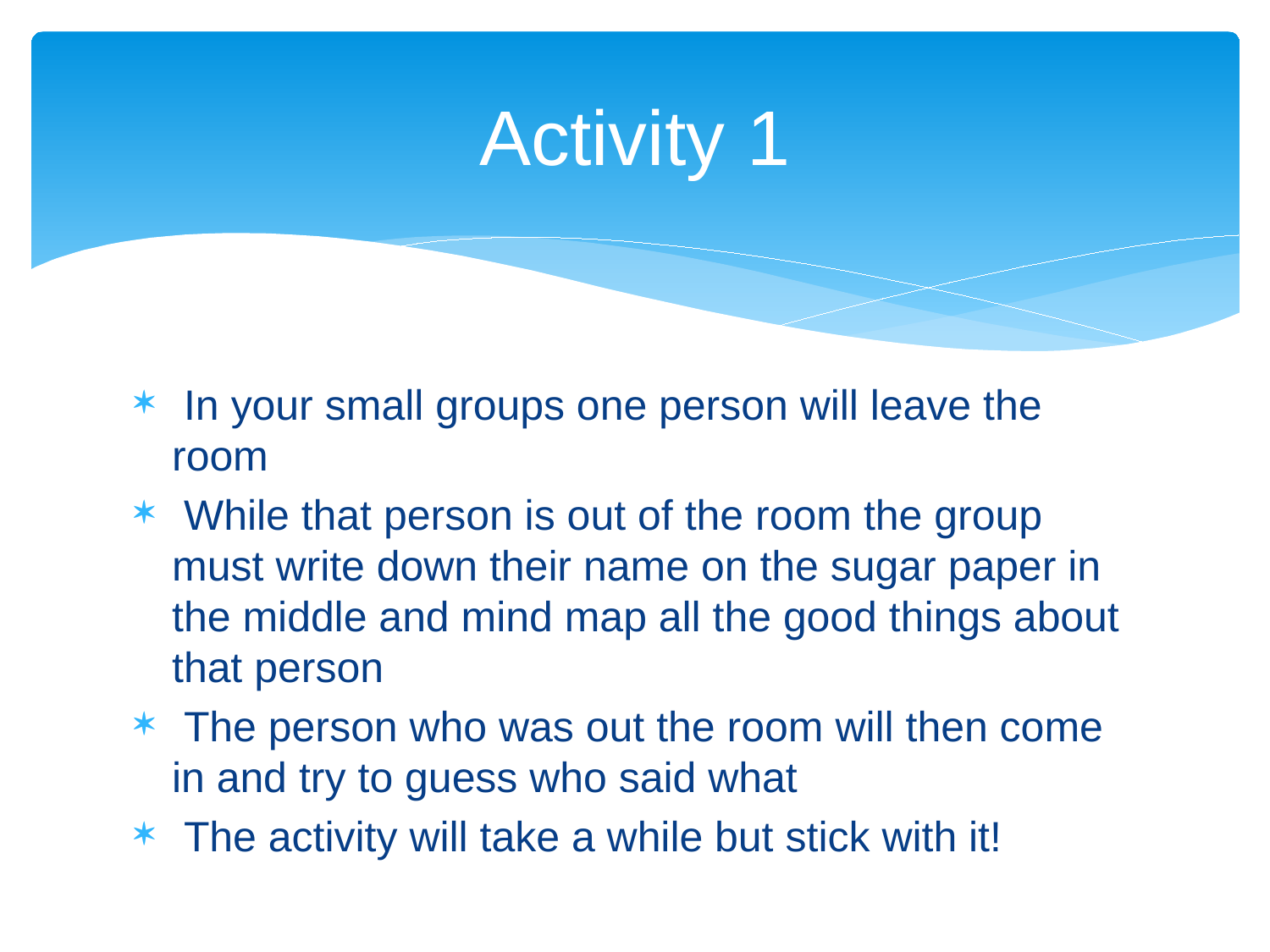

# Activity 1
 In your small groups one person will leave the room
 While that person is out of the room the group must write down their name on the sugar paper in the middle and mind map all the good things about that person
 The person who was out the room will then come in and try to guess who said what
 The activity will take a while but stick with it!